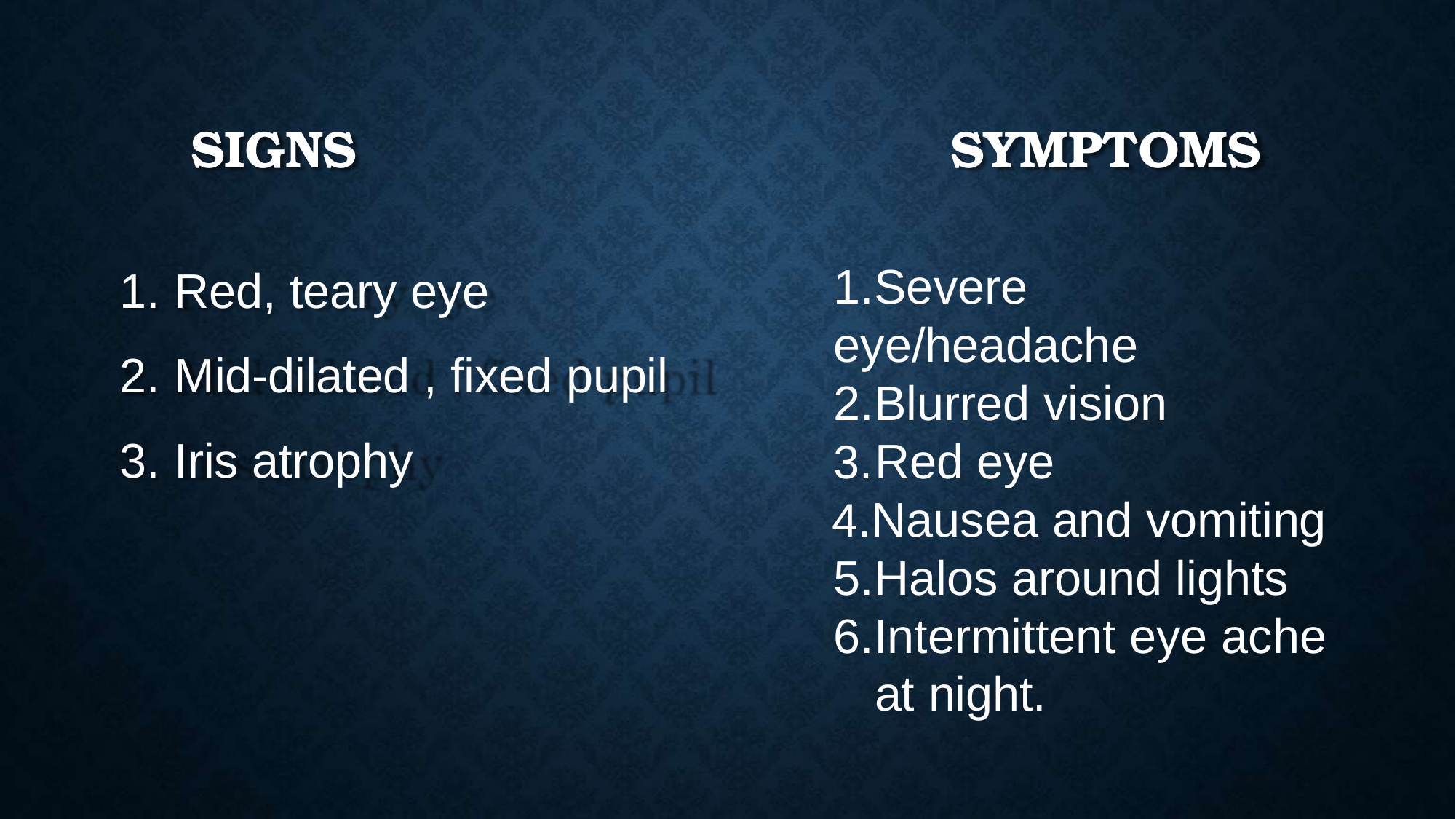

# SIGNS
SYMPTOMS
Red, teary eye
Mid-dilated , fixed pupil
Iris atrophy

1.Severe eye/headache  2.Blurred vision
Red eye
Nausea and vomiting  5.Halos around lights  6.Intermittent eye ache
at night.